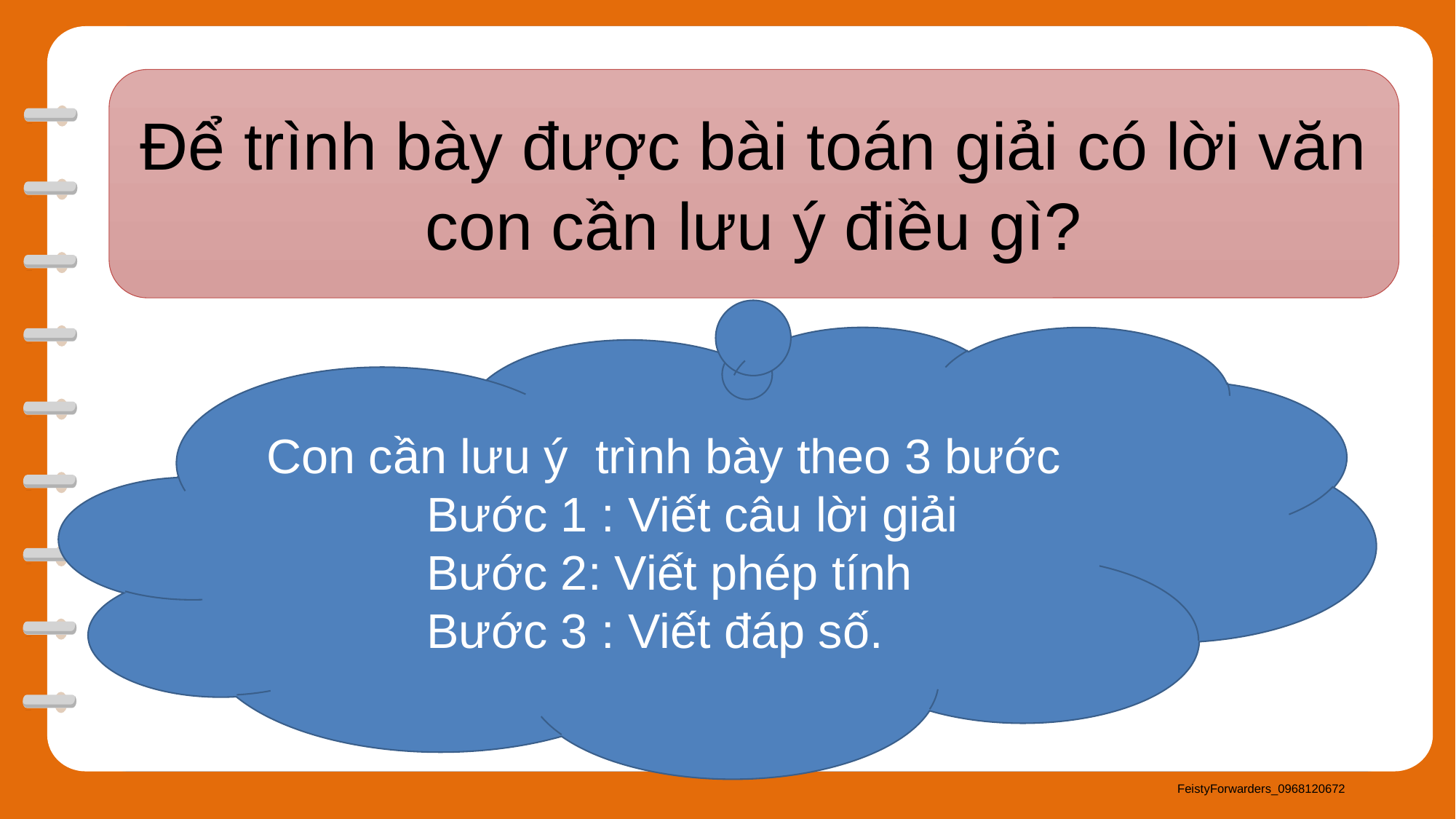

Để trình bày được bài toán giải có lời văn con cần lưu ý điều gì?
Con cần lưu ý  trình bày theo 3 bước
             Bước 1 : Viết câu lời giải
             Bước 2: Viết phép tính
             Bước 3 : Viết đáp số.